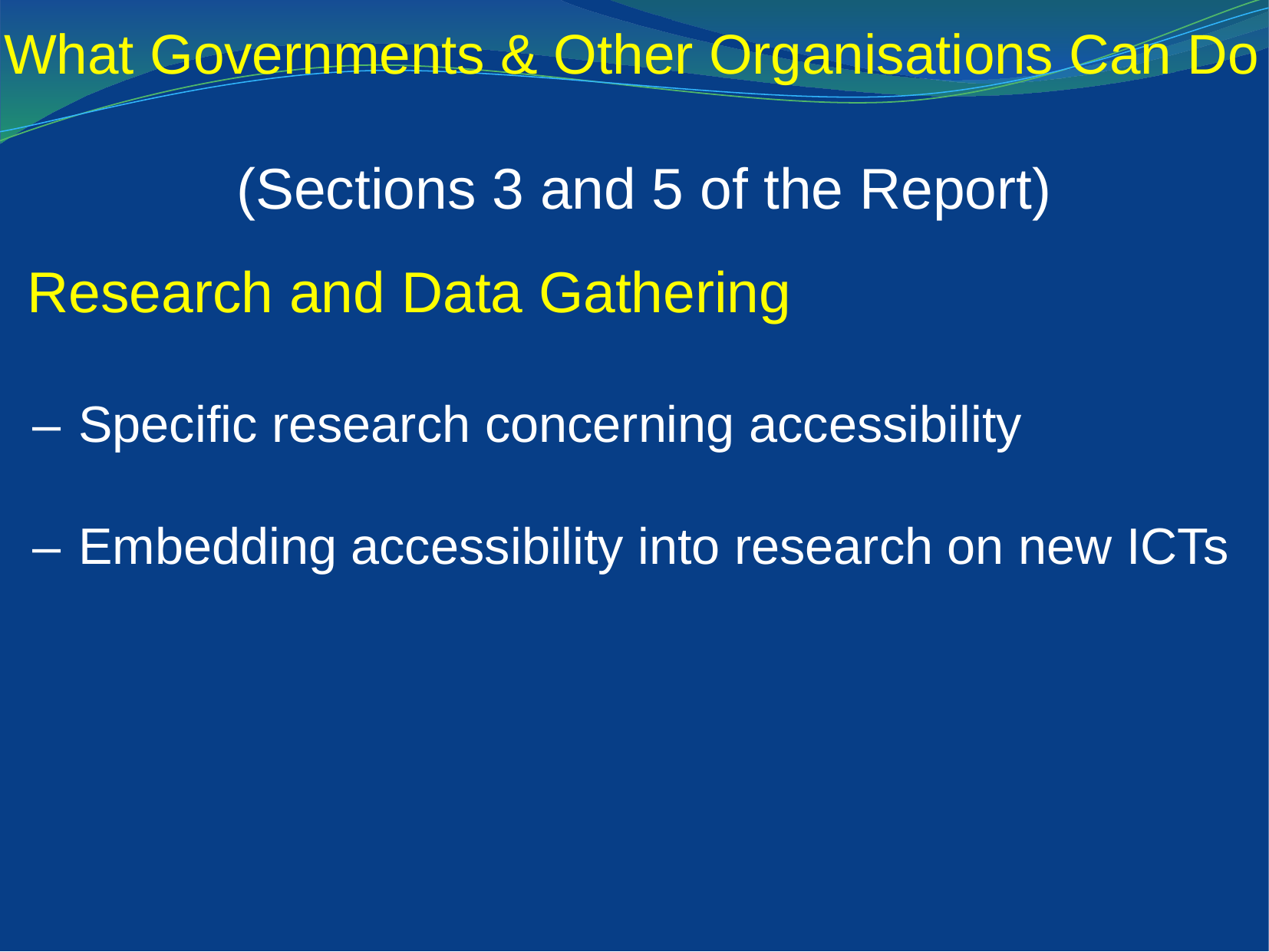

What Governments & Other Organisations Can Do
(Sections 3 and 5 of the Report)
 Research and Data Gathering
–	Specific research concerning accessibility

–	Embedding accessibility into research on new ICTs